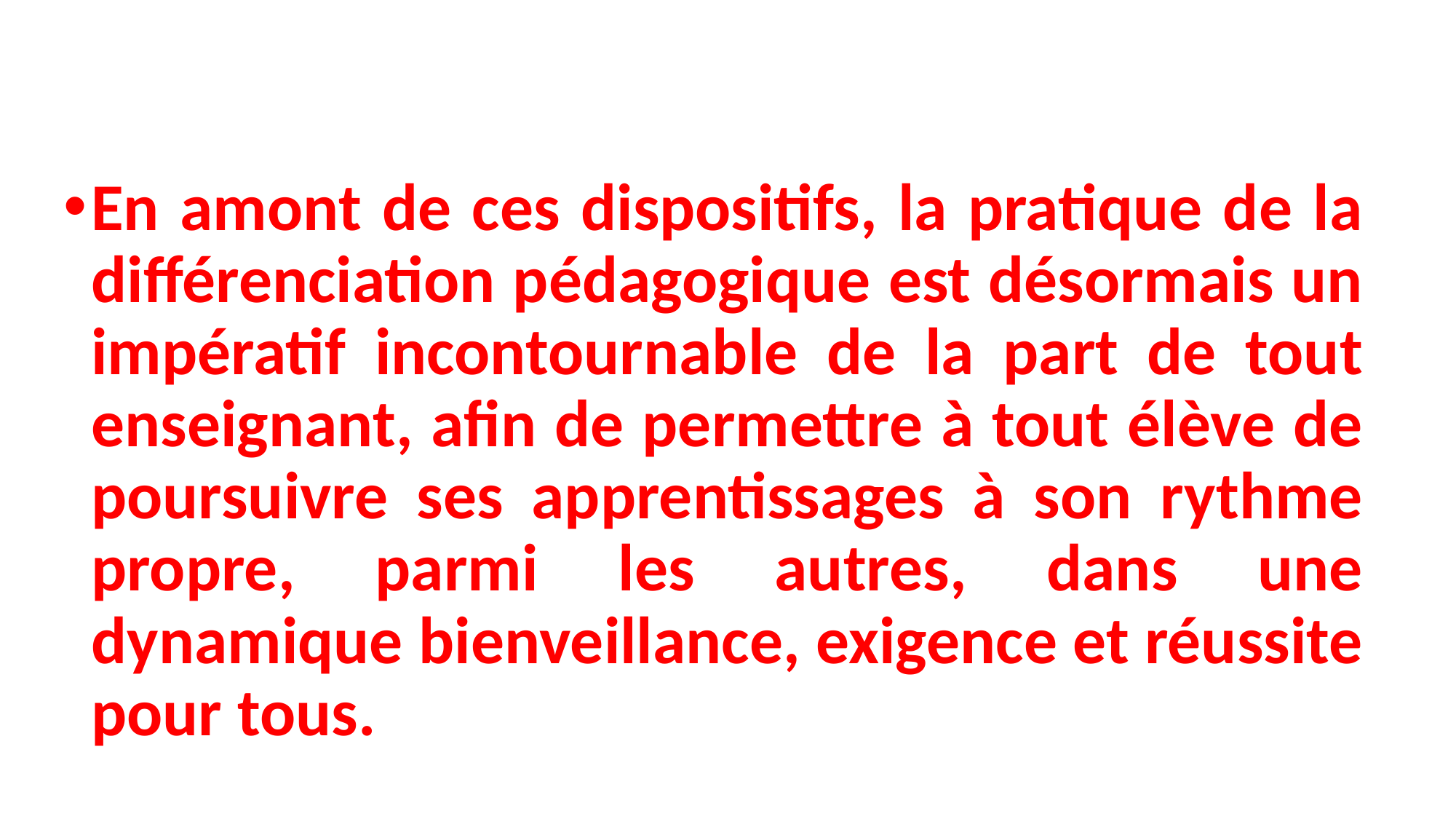

#

En amont de ces dispositifs, la pratique de la différenciation pédagogique est désormais un impératif incontournable de la part de tout enseignant, afin de permettre à tout élève de poursuivre ses apprentissages à son rythme propre, parmi les autres, dans une dynamique bienveillance, exigence et réussite pour tous.